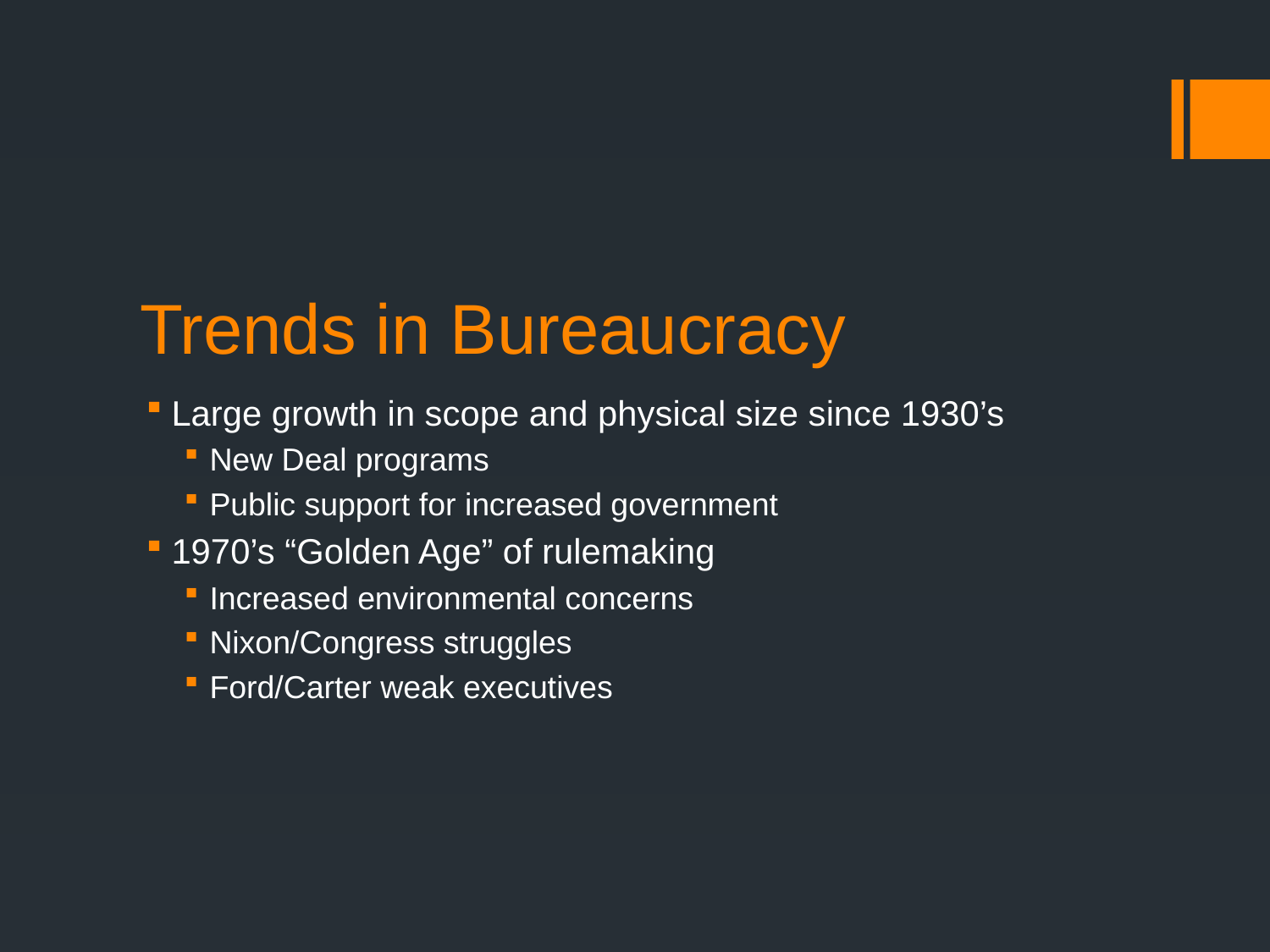

# Trends in Bureaucracy
Large growth in scope and physical size since 1930’s
New Deal programs
Public support for increased government
1970’s “Golden Age” of rulemaking
Increased environmental concerns
Nixon/Congress struggles
Ford/Carter weak executives